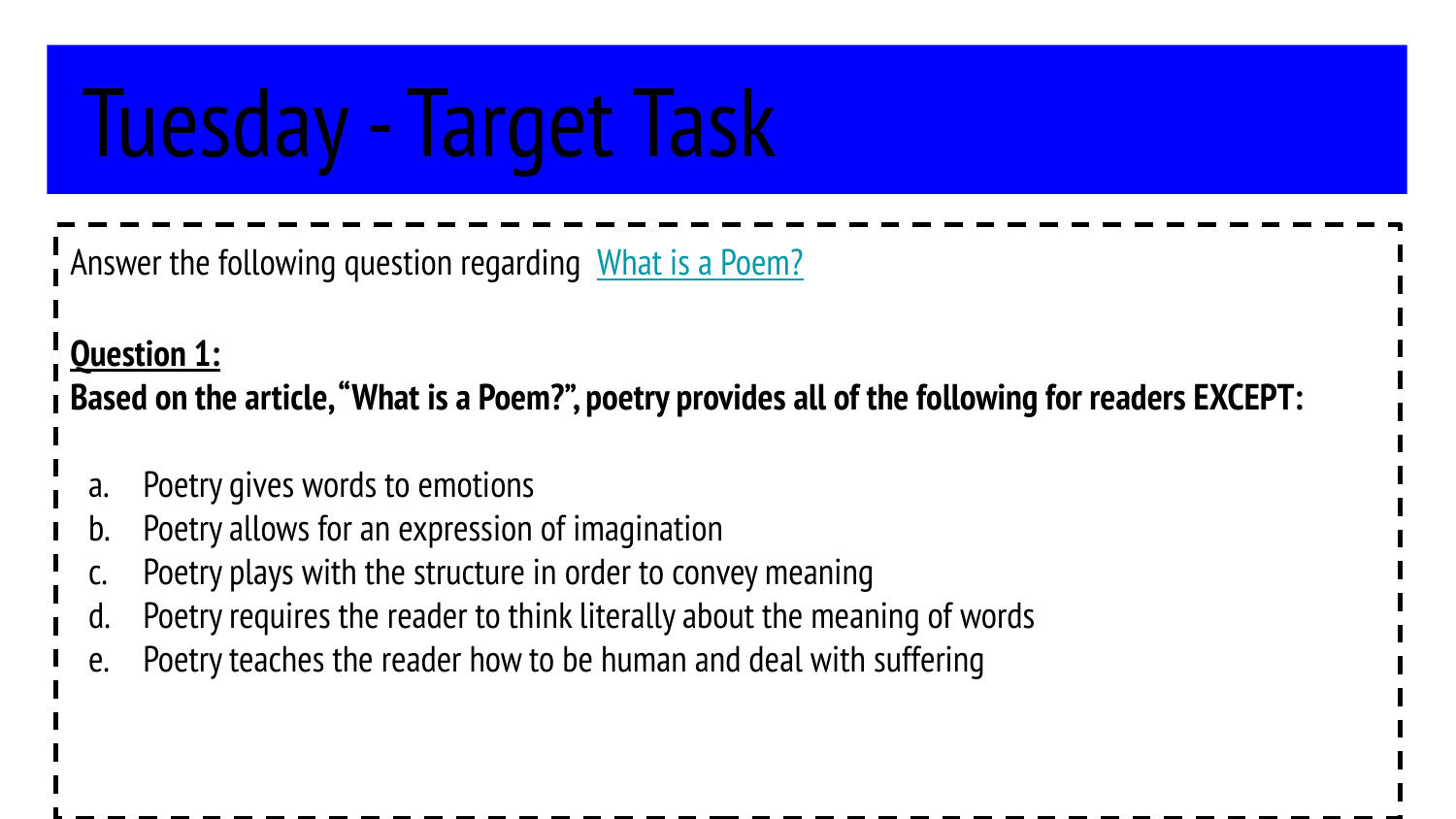

Tuesday - Target Task
Answer the following question regarding  What is a Poem?

Question 1:
Based on the article, “What is a Poem?”, poetry provides all of the following for readers EXCEPT:

Poetry gives words to emotions
Poetry allows for an expression of imagination
Poetry plays with the structure in order to convey meaning
Poetry requires the reader to think literally about the meaning of words
Poetry teaches the reader how to be human and deal with suffering